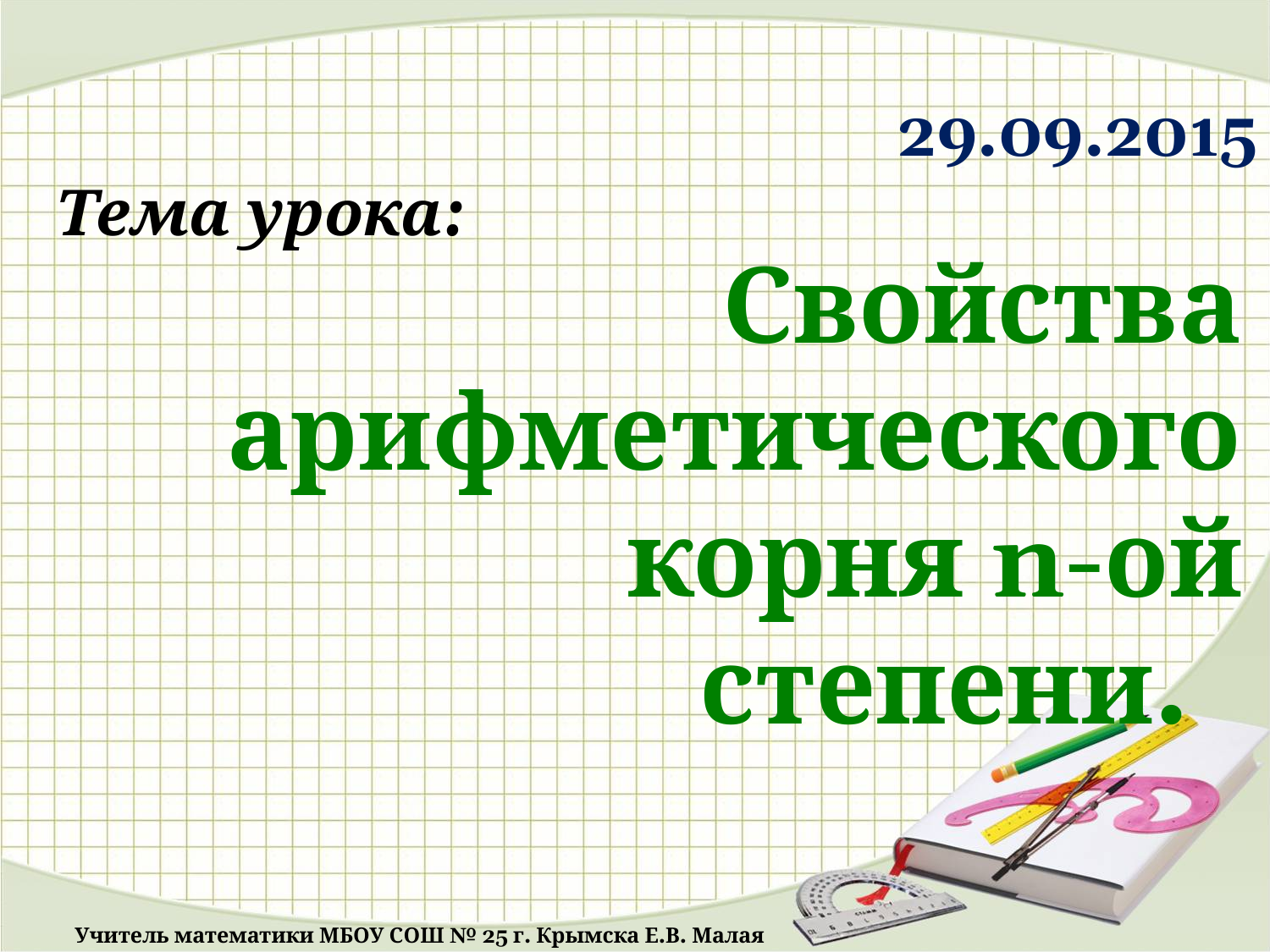

29.09.2015
Тема урока:
Свойства арифметического корня n-ой степени.
Учитель математики МБОУ СОШ № 25 г. Крымска Е.В. Малая